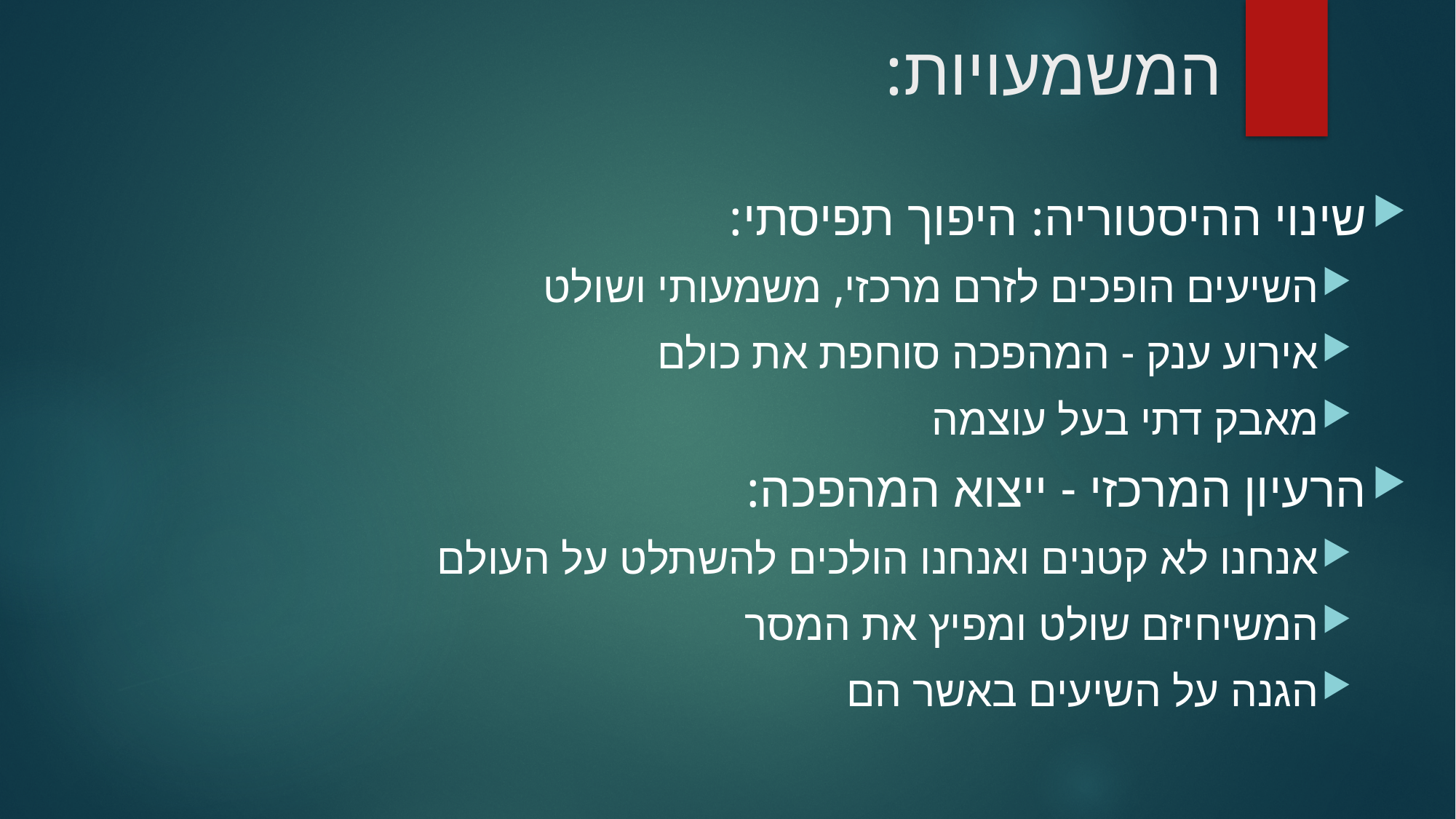

# המשמעויות:
שינוי ההיסטוריה: היפוך תפיסתי:
השיעים הופכים לזרם מרכזי, משמעותי ושולט
אירוע ענק - המהפכה סוחפת את כולם
מאבק דתי בעל עוצמה
הרעיון המרכזי - ייצוא המהפכה:
אנחנו לא קטנים ואנחנו הולכים להשתלט על העולם
המשיחיזם שולט ומפיץ את המסר
הגנה על השיעים באשר הם